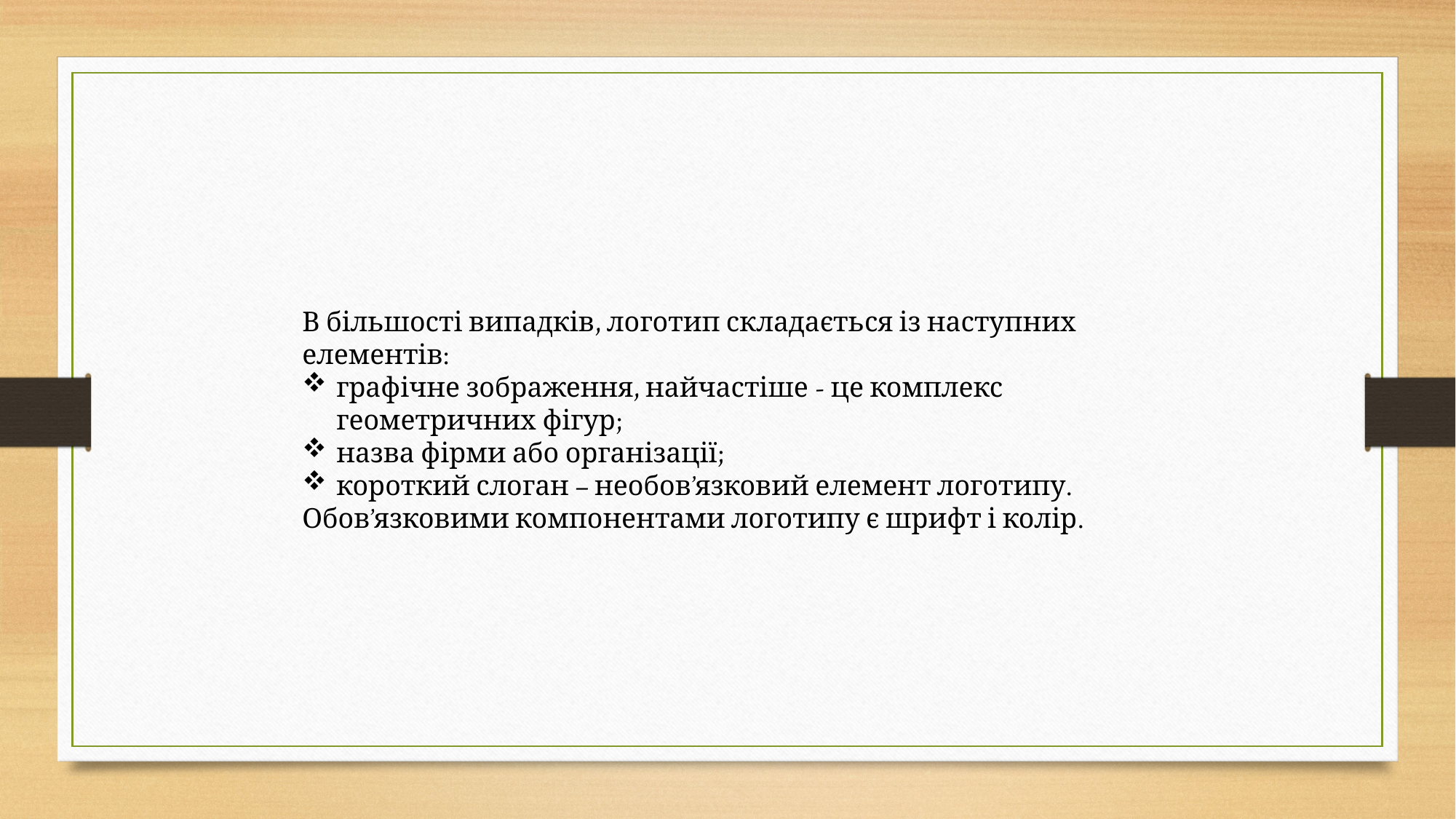

В більшості випадків, логотип складається із наступних елементів:
графічне зображення, найчастіше - це комплекс геометричних фігур;
назва фірми або організації;
короткий слоган – необов’язковий елемент логотипу.
Обов’язковими компонентами логотипу є шрифт і колір.